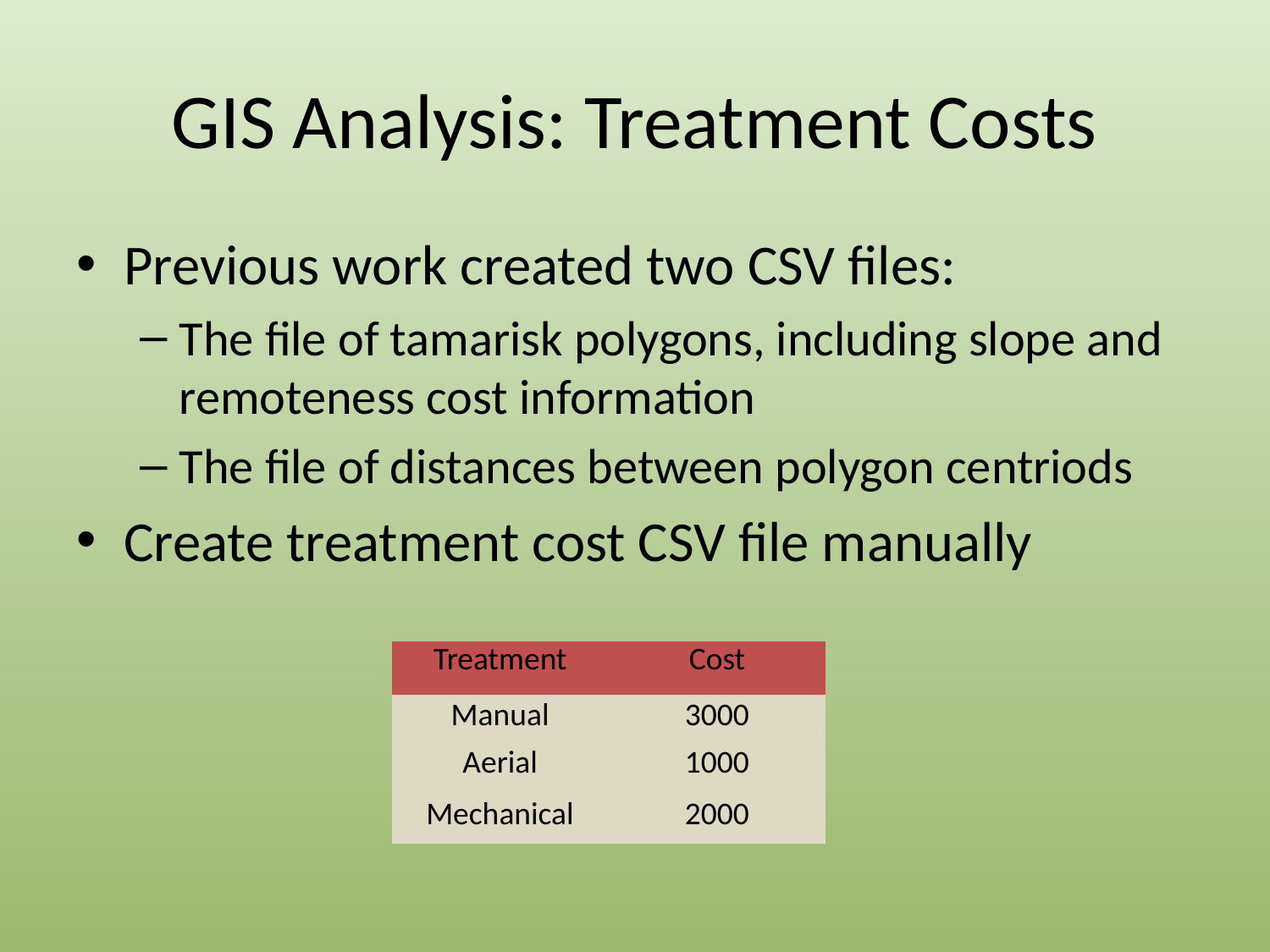

# GIS Analysis: Treatment Costs
Previous work created two CSV files:
The file of tamarisk polygons, including slope and remoteness cost information
The file of distances between polygon centriods
Create treatment cost CSV file manually
| Treatment | Cost |
| --- | --- |
| Manual | 3000 |
| Aerial | 1000 |
| Mechanical | 2000 |